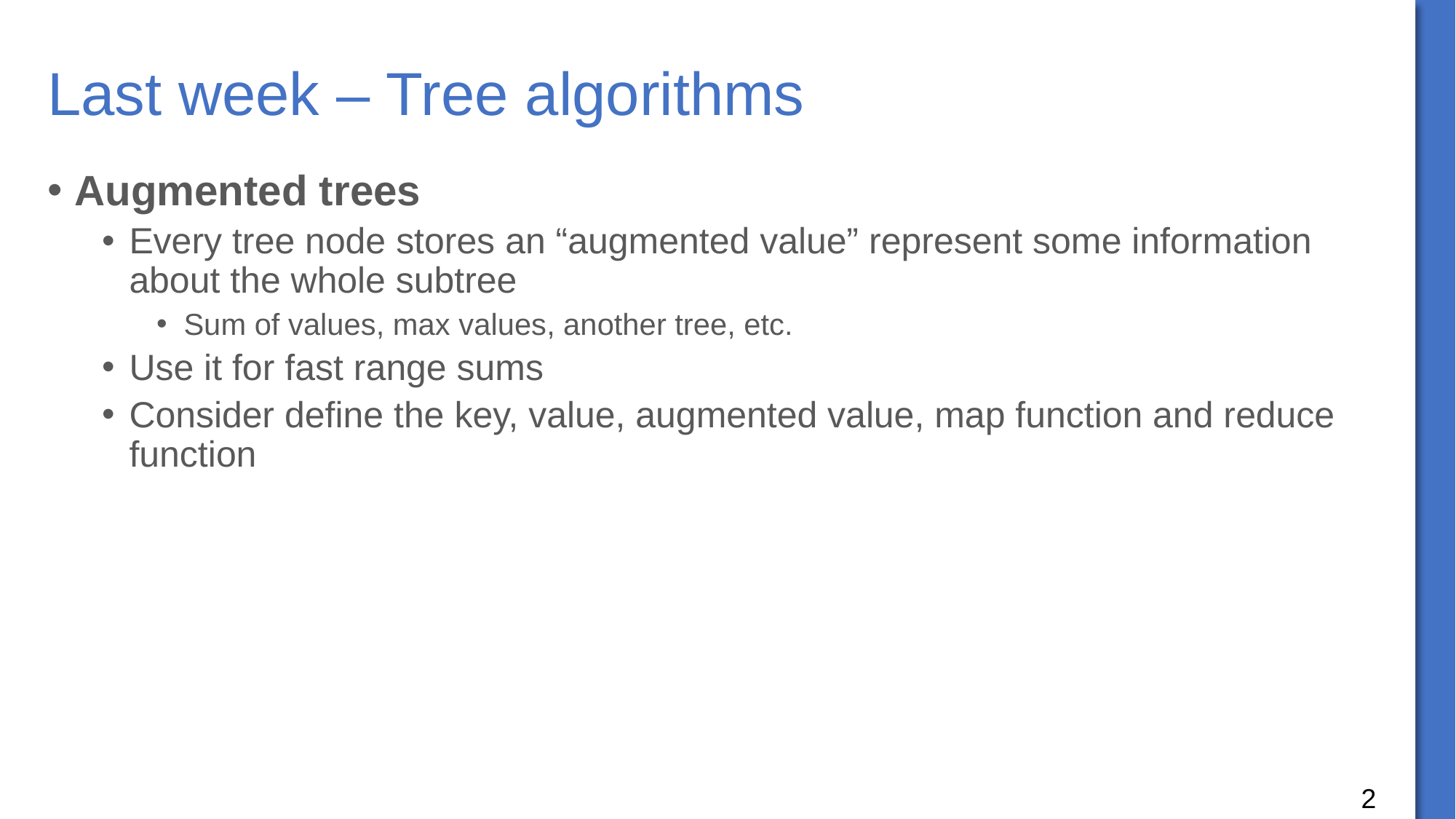

# Last week – Tree algorithms
Augmented trees
Every tree node stores an “augmented value” represent some information about the whole subtree
Sum of values, max values, another tree, etc.
Use it for fast range sums
Consider define the key, value, augmented value, map function and reduce function

2